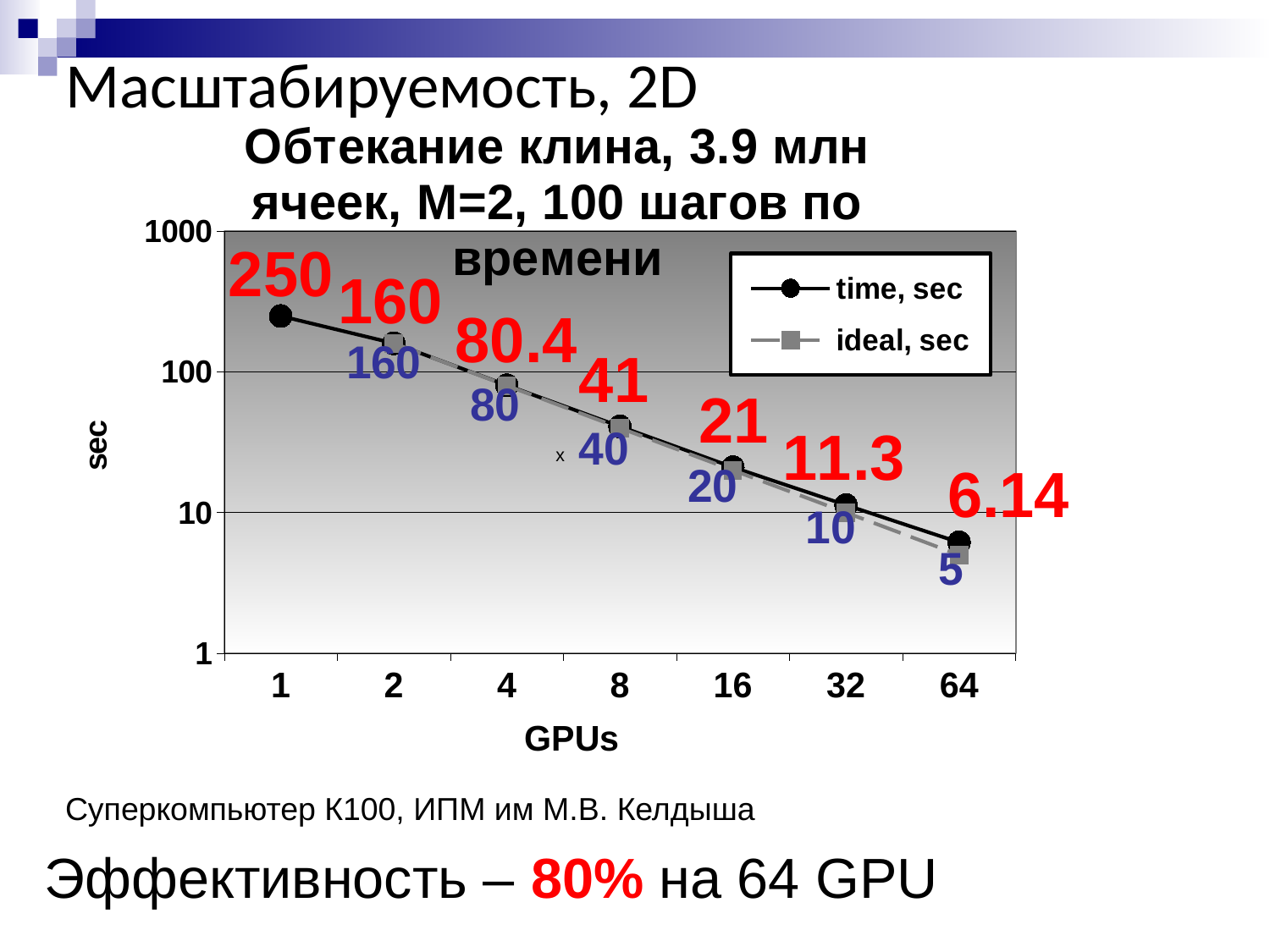

# Масштабируемость, 2D

### Chart: Обтекание клина, 3.9 млн ячеек, M=2, 100 шагов по времени

| Category | time, sec | ideal, sec |
|---|---|---|
| 1 | 250.0 | None |
| 2 | 160.0 | 160.0 |
| 4 | 80.4 | 80.0 |
| 8 | 41.0 | 40.0 |
| 16 | 21.0 | 20.0 |
| 32 | 11.3 | 10.0 |
| 64 | 6.14 | 5.0 |
Суперкомпьютер К100, ИПМ им М.В. Келдыша
Эффективность – 80% на 64 GPU